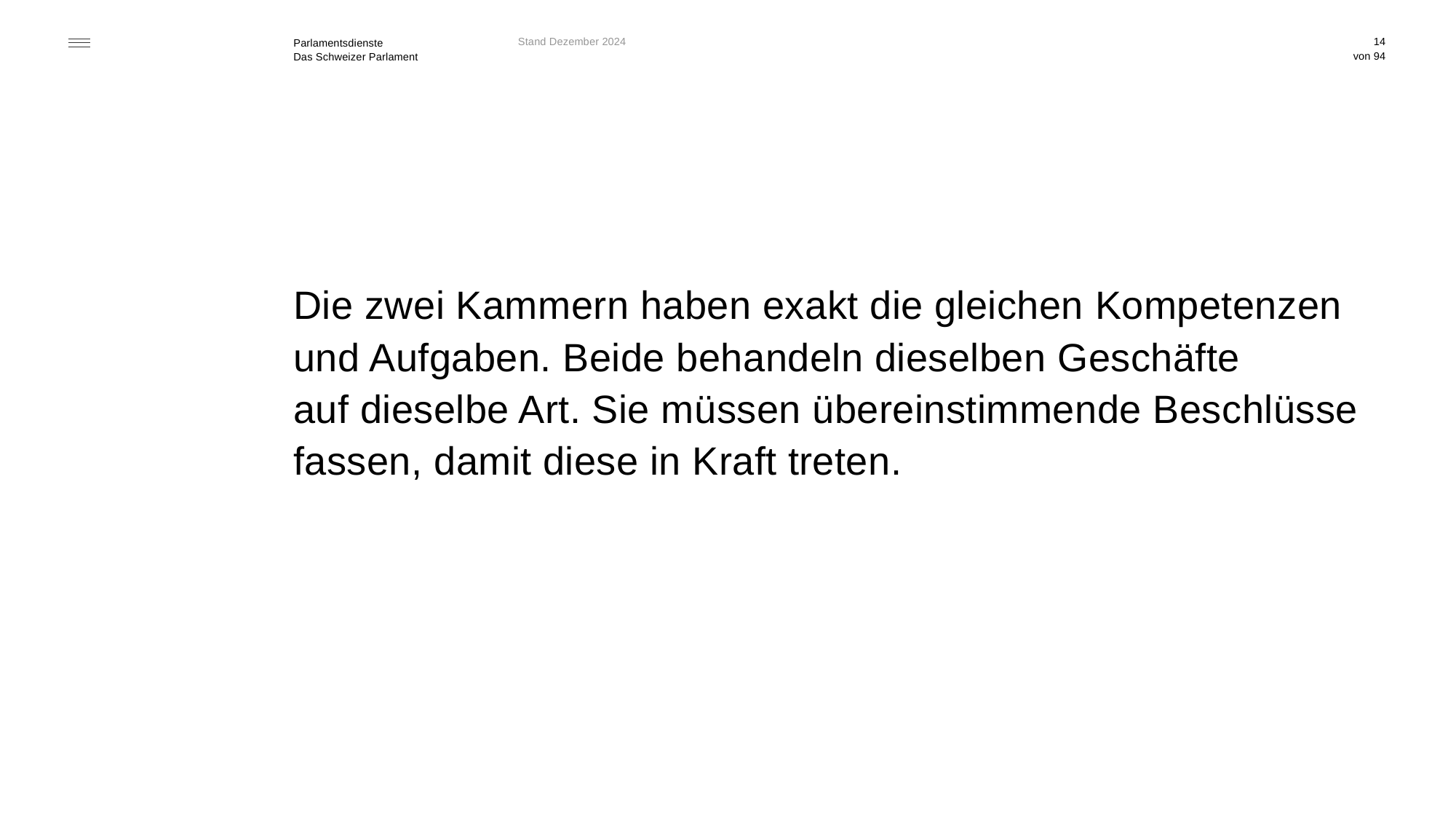

Stand Dezember 2024
14
# Zwei gleichberechtigte Kammern
Die zwei Kammern haben exakt die gleichen Kompetenzen
und Aufgaben. Beide behandeln dieselben Geschäfte
auf dieselbe Art. Sie müssen übereinstimmende Beschlüsse
fassen, damit diese in Kraft treten.